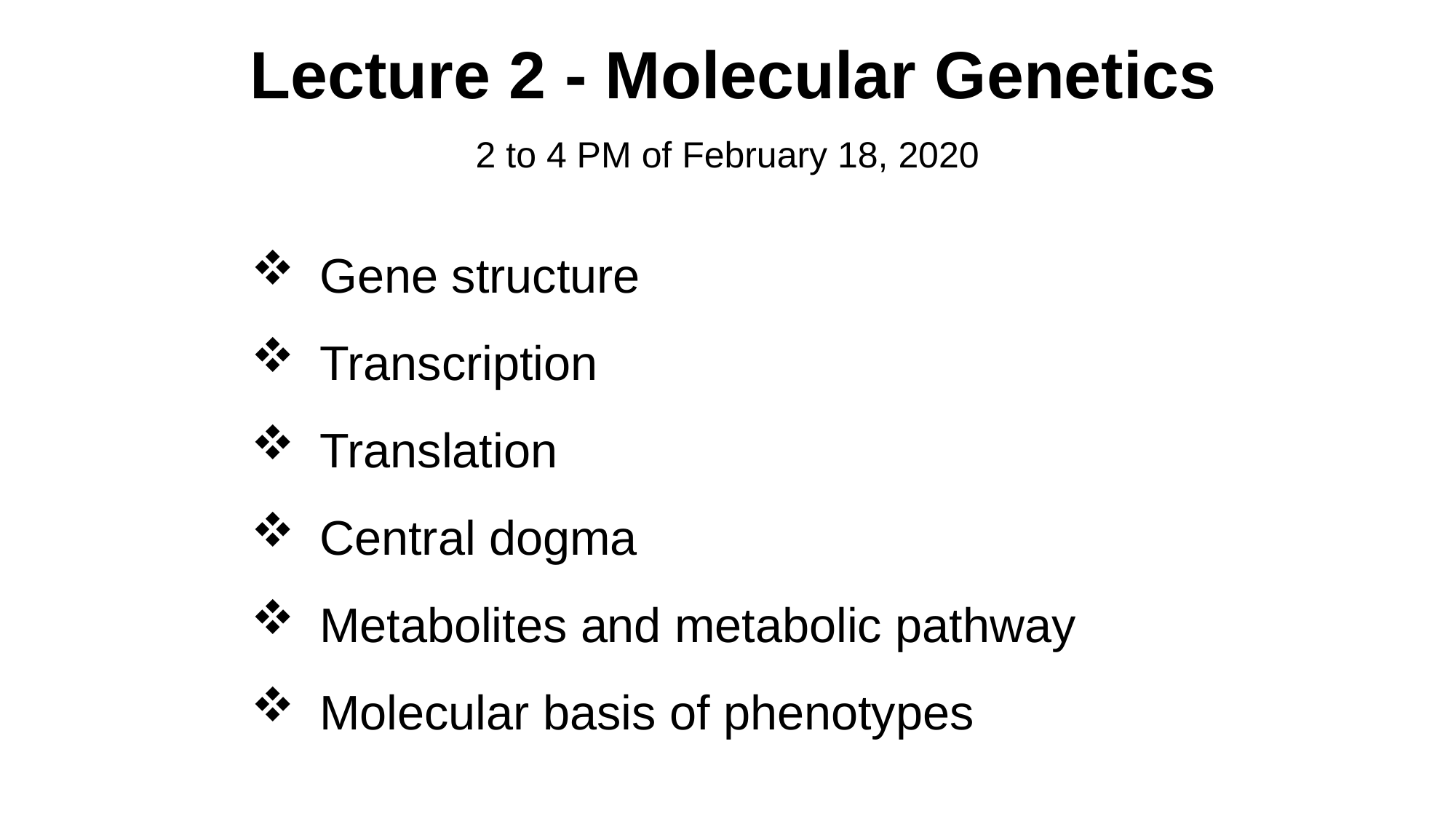

Lecture 2 - Molecular Genetics
2 to 4 PM of February 18, 2020
Gene structure
Transcription
Translation
Central dogma
Metabolites and metabolic pathway
Molecular basis of phenotypes